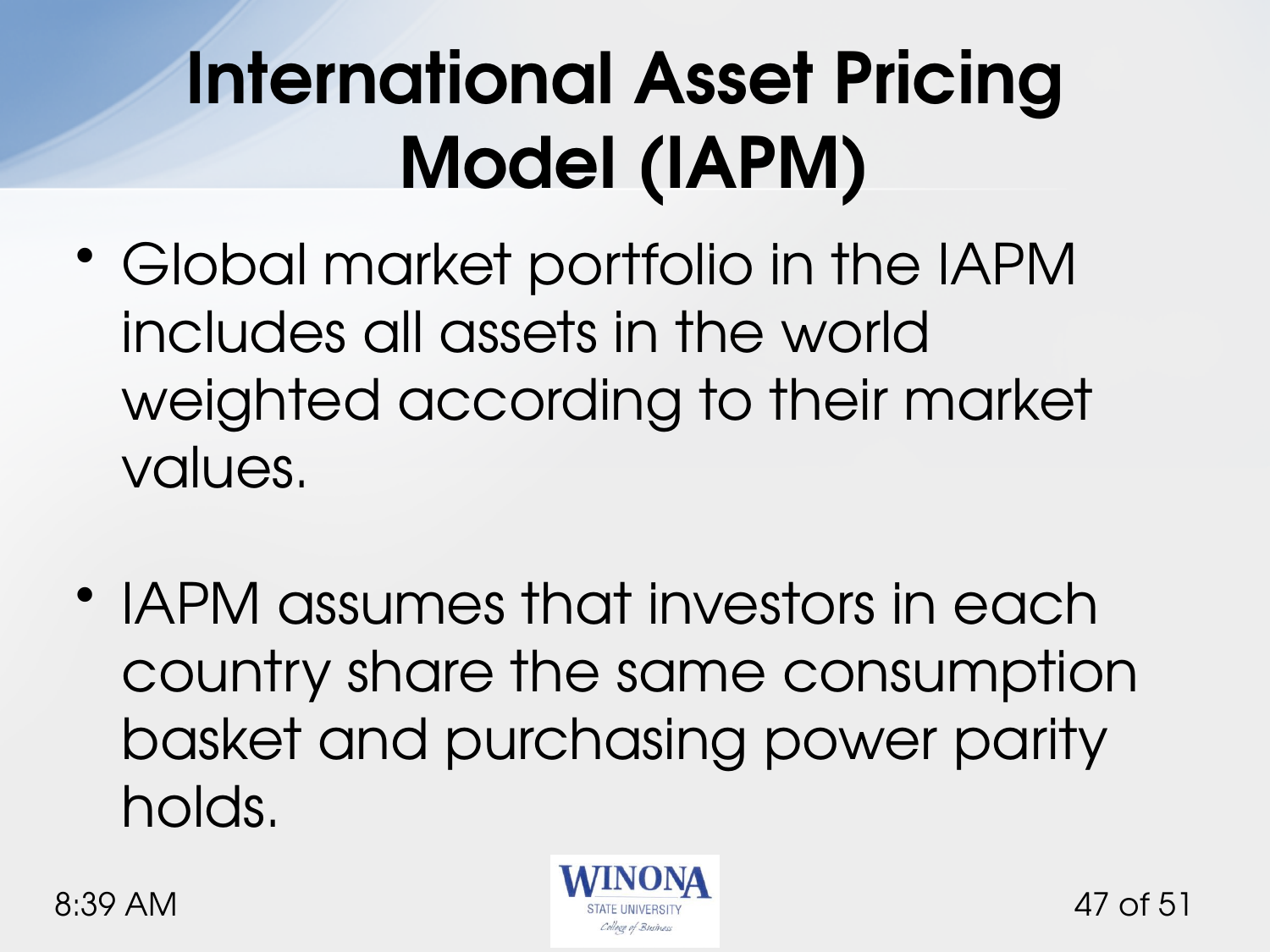

# International Asset Pricing Model (IAPM)
Global market portfolio in the IAPM includes all assets in the world weighted according to their market values.

IAPM assumes that investors in each country share the same consumption basket and purchasing power parity holds.